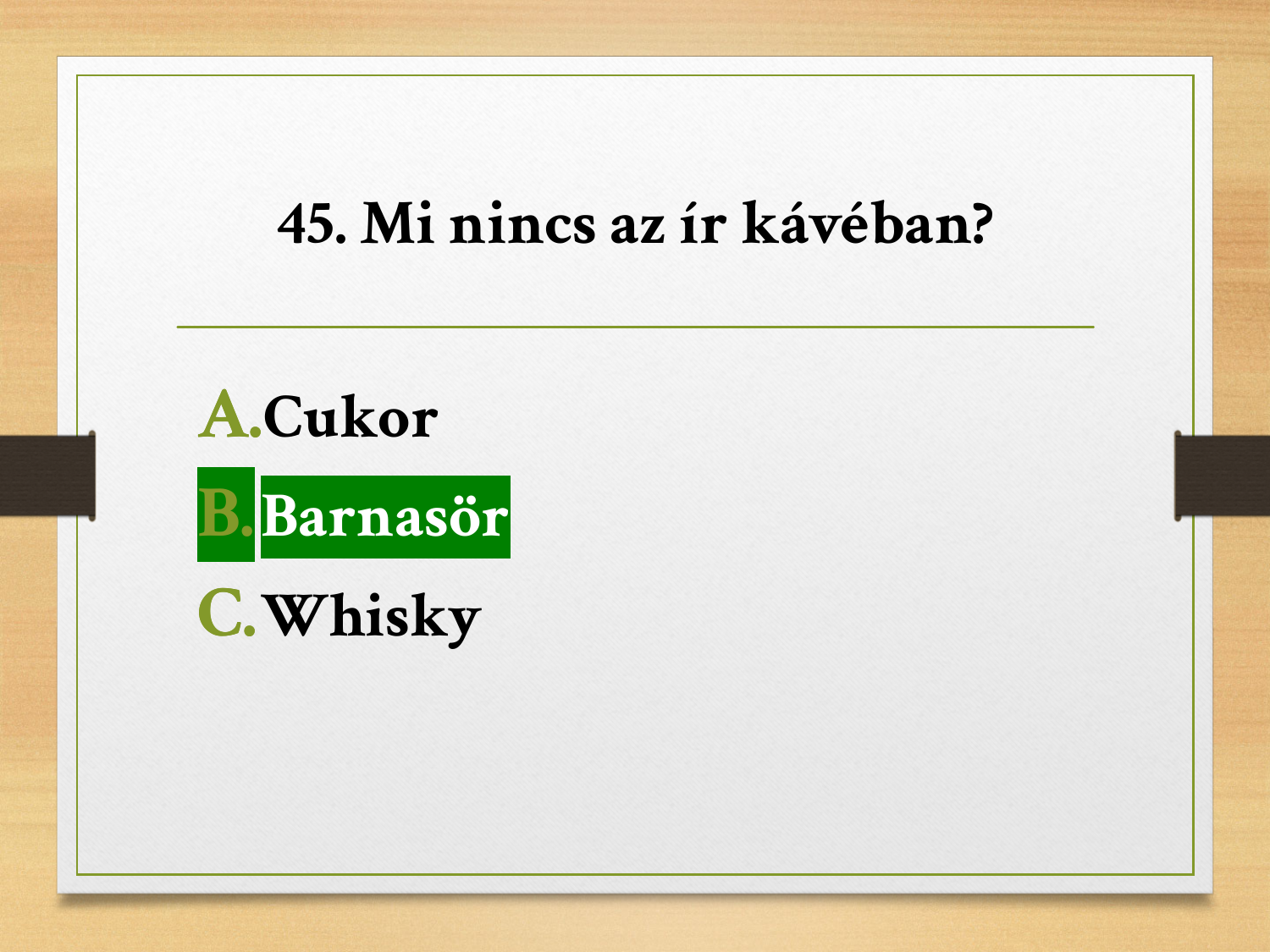

# 45. Mi nincs az ír kávéban?

Barnasör

Cukor
Barnasör
Whisky